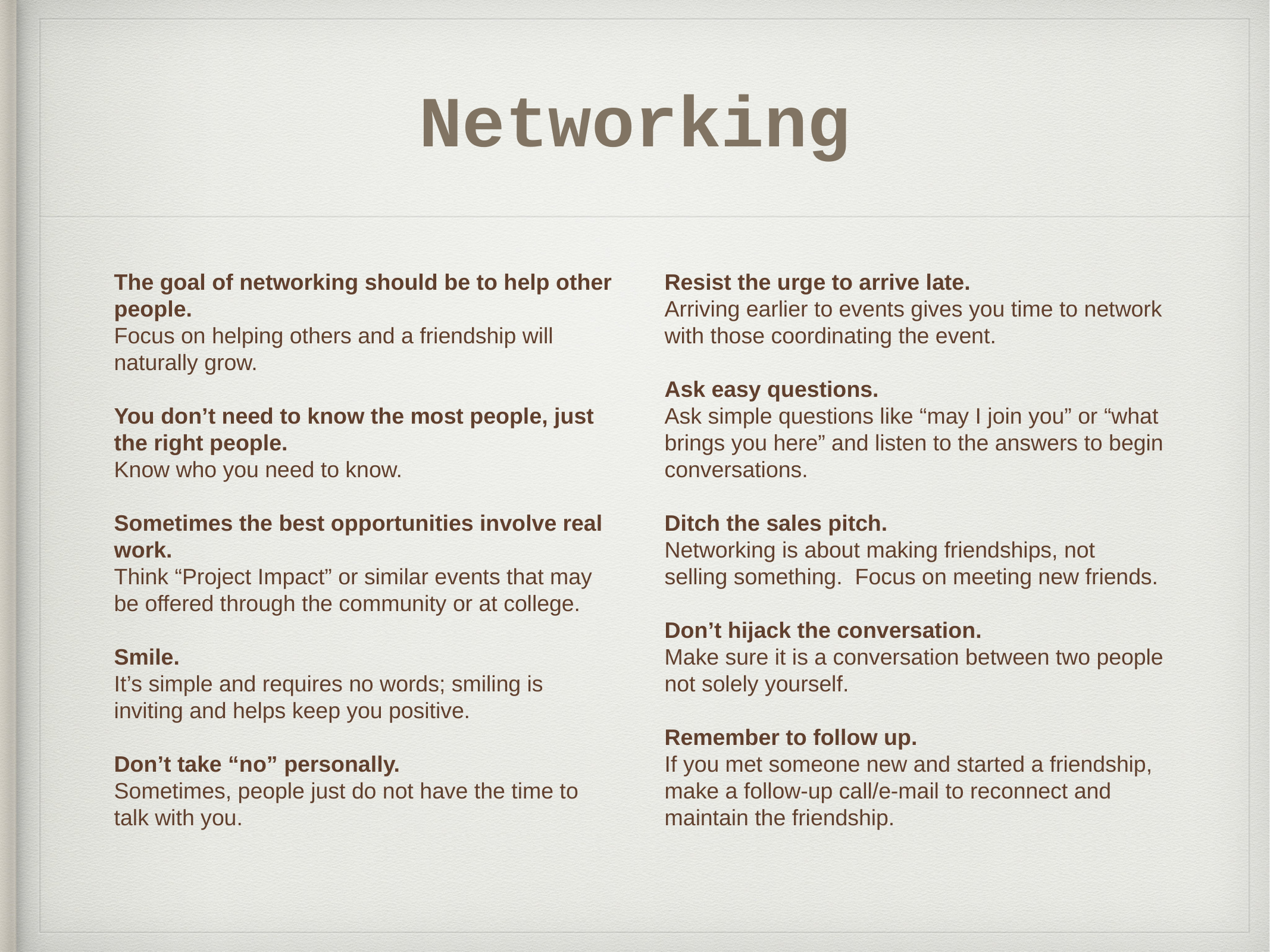

# Networking
The goal of networking should be to help other people.
Focus on helping others and a friendship will naturally grow.

You don’t need to know the most people, just the right people.
Know who you need to know.

Sometimes the best opportunities involve real work.
Think “Project Impact” or similar events that may be offered through the community or at college.

Smile.
It’s simple and requires no words; smiling is inviting and helps keep you positive.

Don’t take “no” personally.
Sometimes, people just do not have the time to talk with you.
Resist the urge to arrive late.
Arriving earlier to events gives you time to network with those coordinating the event.

Ask easy questions.
Ask simple questions like “may I join you” or “what brings you here” and listen to the answers to begin conversations.

Ditch the sales pitch.
Networking is about making friendships, not selling something.  Focus on meeting new friends.

Don’t hijack the conversation.
Make sure it is a conversation between two people not solely yourself.

Remember to follow up.
If you met someone new and started a friendship, make a follow-up call/e-mail to reconnect and maintain the friendship.